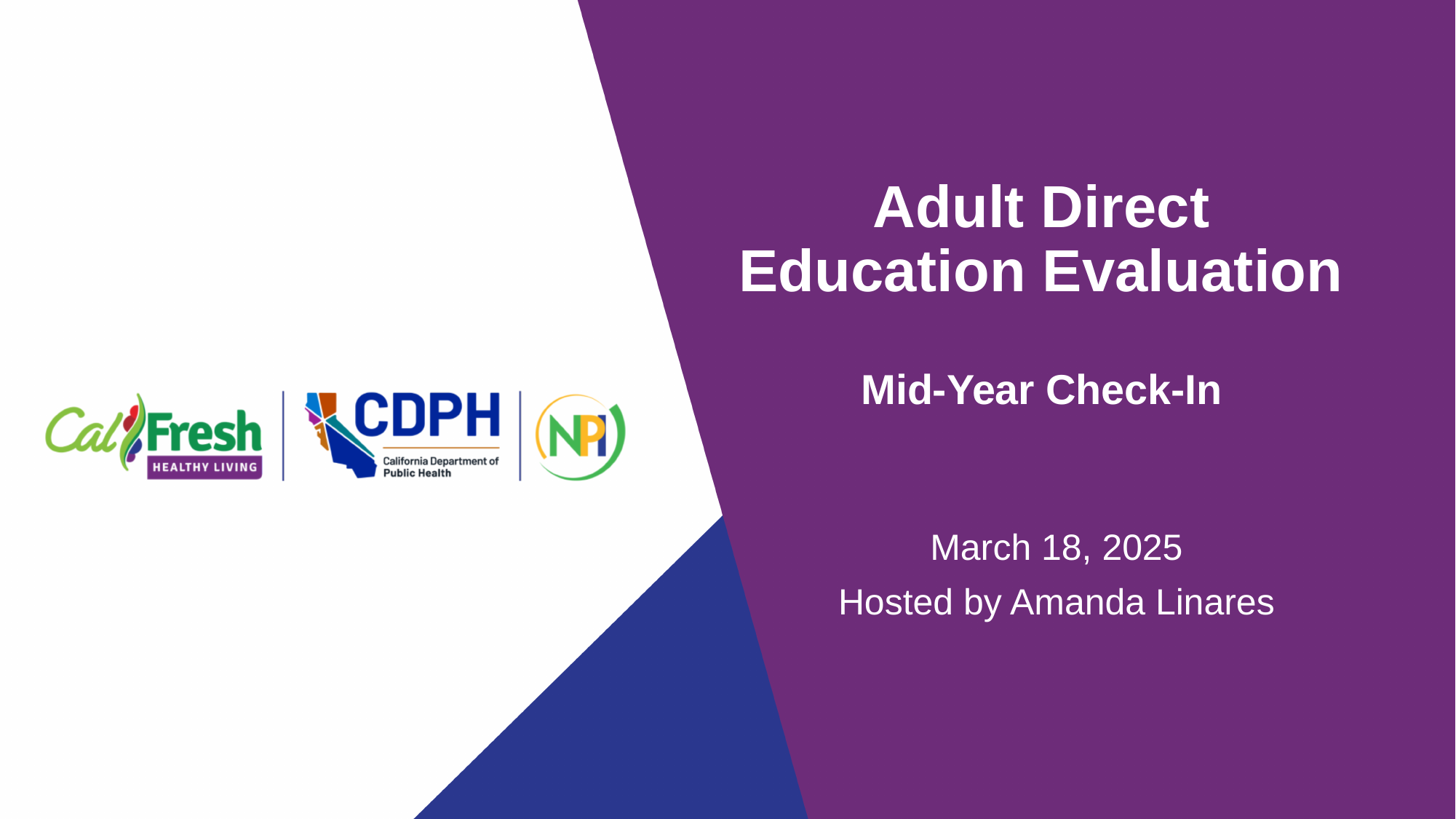

# Adult Direct Education Evaluation Mid-Year Check-In
March 18, 2025
Hosted by Amanda Linares